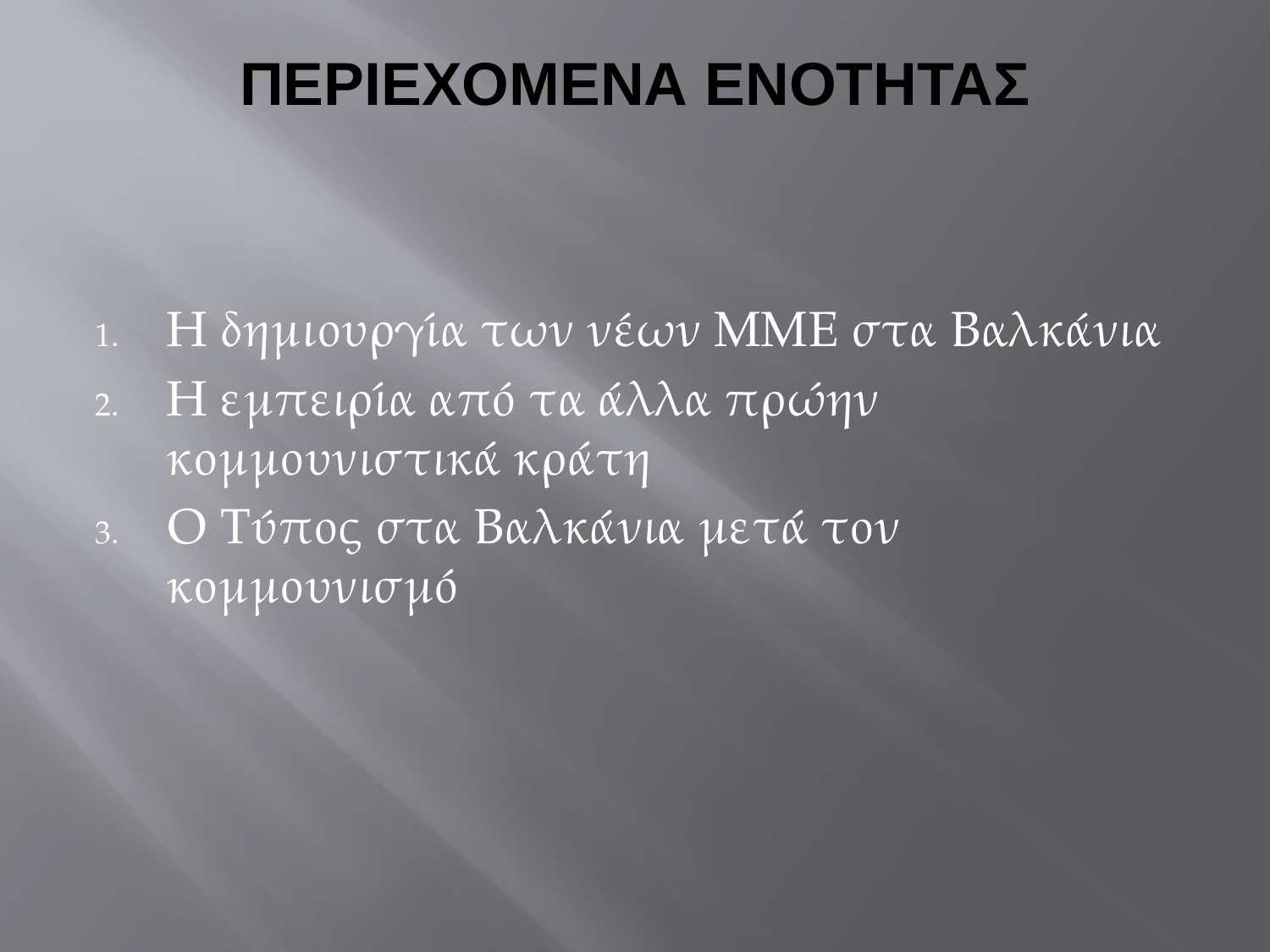

# ΠΕΡΙΕΧΟΜΕΝΑ ΕΝΟΤΗΤΑΣ

Η δημιουργία των νέων ΜΜΕ στα Βαλκάνια
Η εμπειρία από τα άλλα πρώην κομμουνιστικά κράτη
Ο Τύπος στα Βαλκάνια μετά τον κομμουνισμό